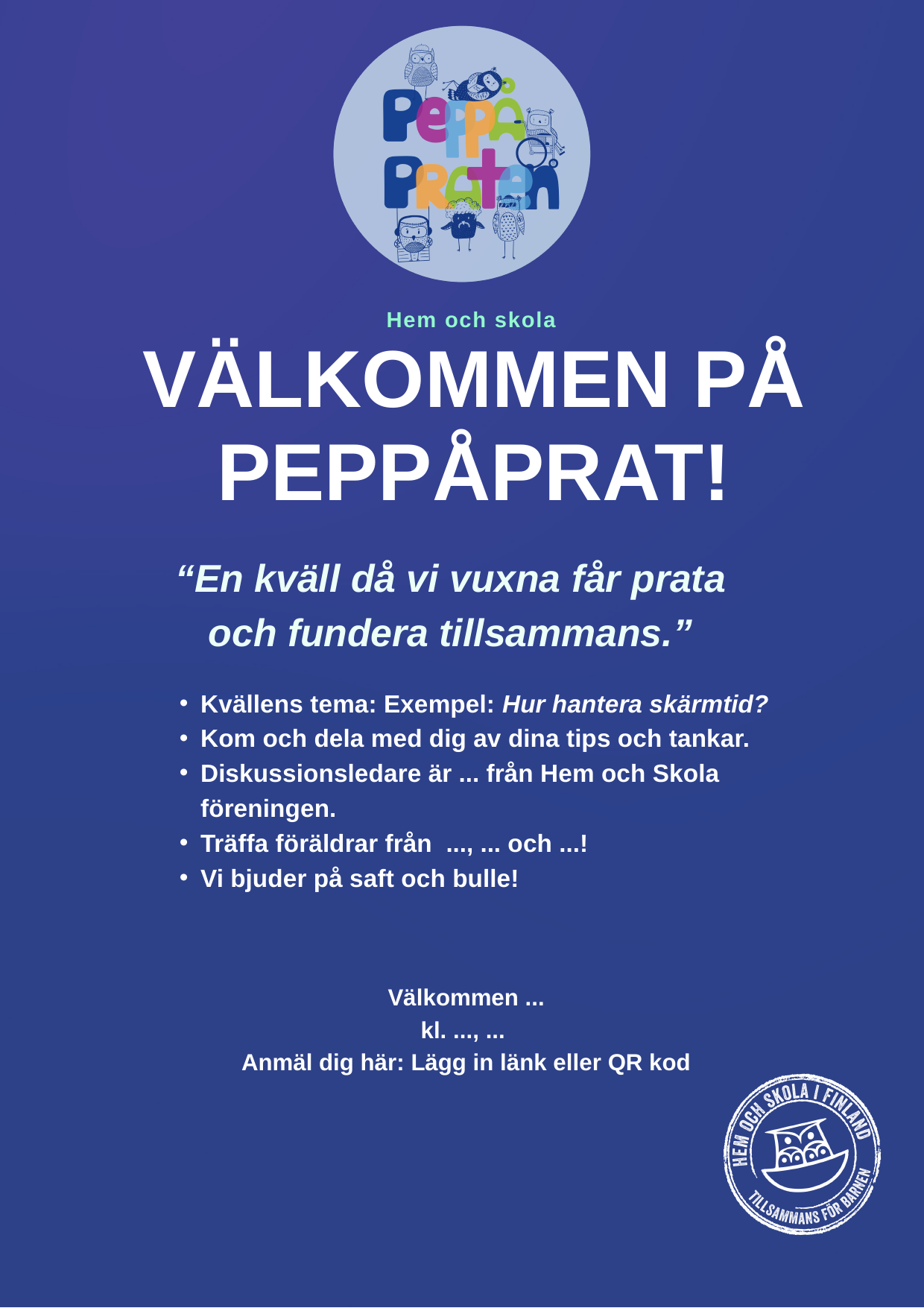

Hem och skola
VÄLKOMMEN PÅ PEPPÅPRAT!
“En kväll då vi vuxna får prata och fundera tillsammans.”

Kvällens tema: Exempel: Hur hantera skärmtid?
Kom och dela med dig av dina tips och tankar.
Diskussionsledare är ... från Hem och Skola föreningen.
Träffa föräldrar från  ..., ... och ...!
Vi bjuder på saft och bulle!

Välkommen ...
kl. ..., ...
Anmäl dig här: Lägg in länk eller QR kod